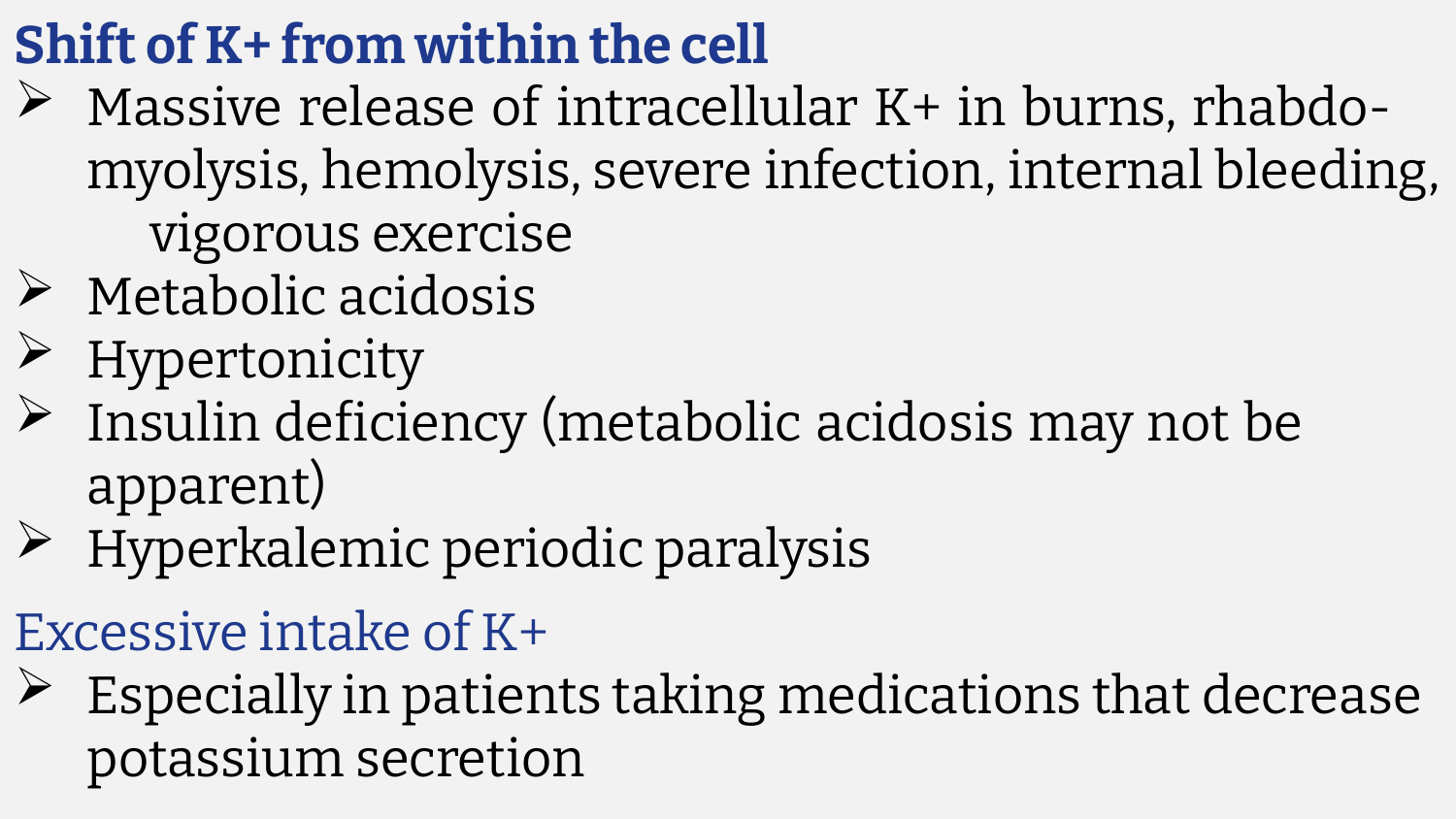

Shift of K+ from within the cell
Massive release of intracellular K+ in burns, rhabdo-    myolysis, hemolysis, severe infection, internal bleeding,       vigorous exercise
Metabolic acidosis
Hypertonicity
Insulin deficiency (metabolic acidosis may not be           apparent)
Hyperkalemic periodic paralysis
Excessive intake of K+
Especially in patients taking medications that decrease potassium secretion